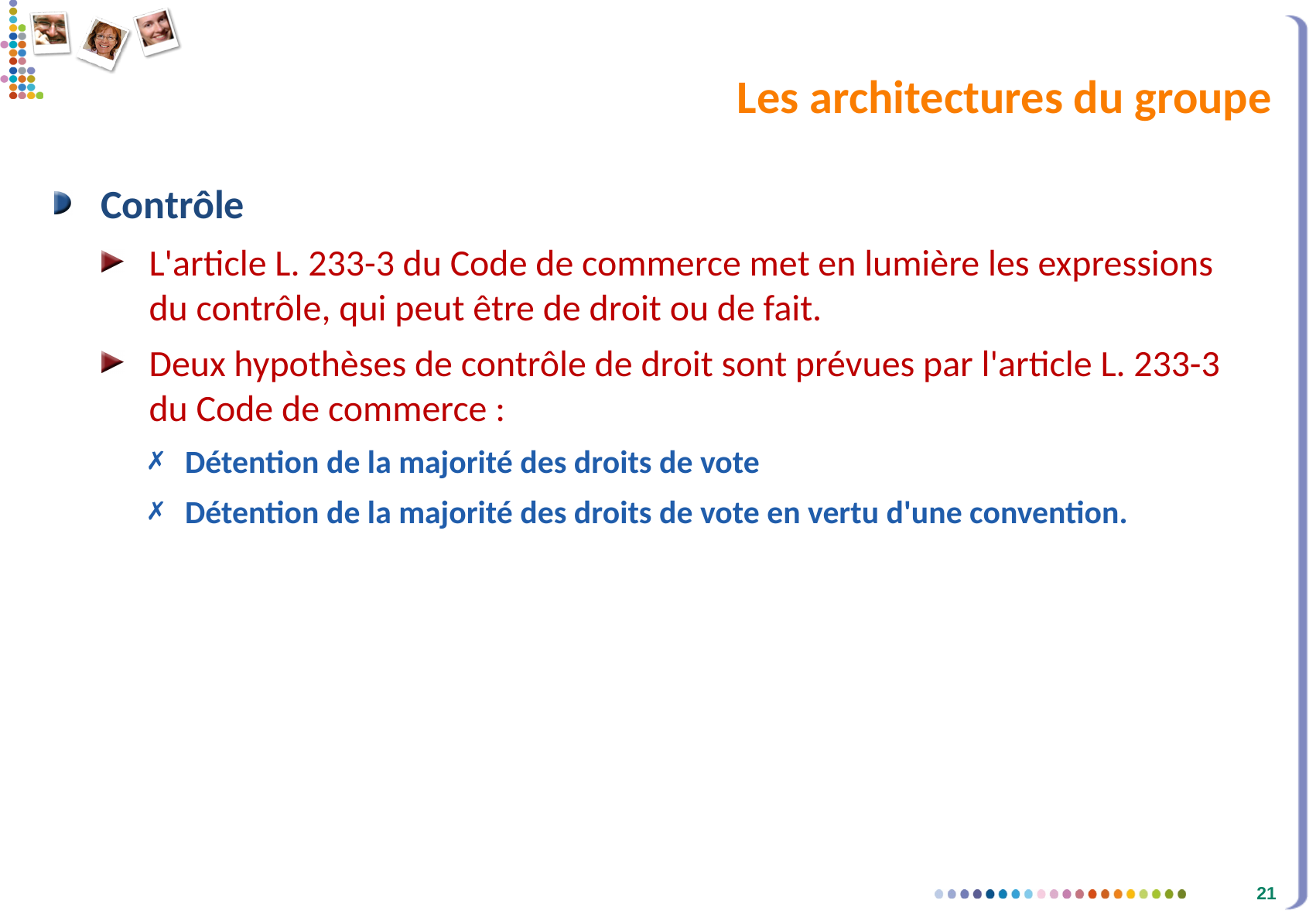

# Les architectures du groupe
Contrôle
L'article L. 233-3 du Code de commerce met en lumière les expressions du contrôle, qui peut être de droit ou de fait.
Deux hypothèses de contrôle de droit sont prévues par l'article L. 233-3 du Code de commerce :
Détention de la majorité des droits de vote
Détention de la majorité des droits de vote en vertu d'une convention.